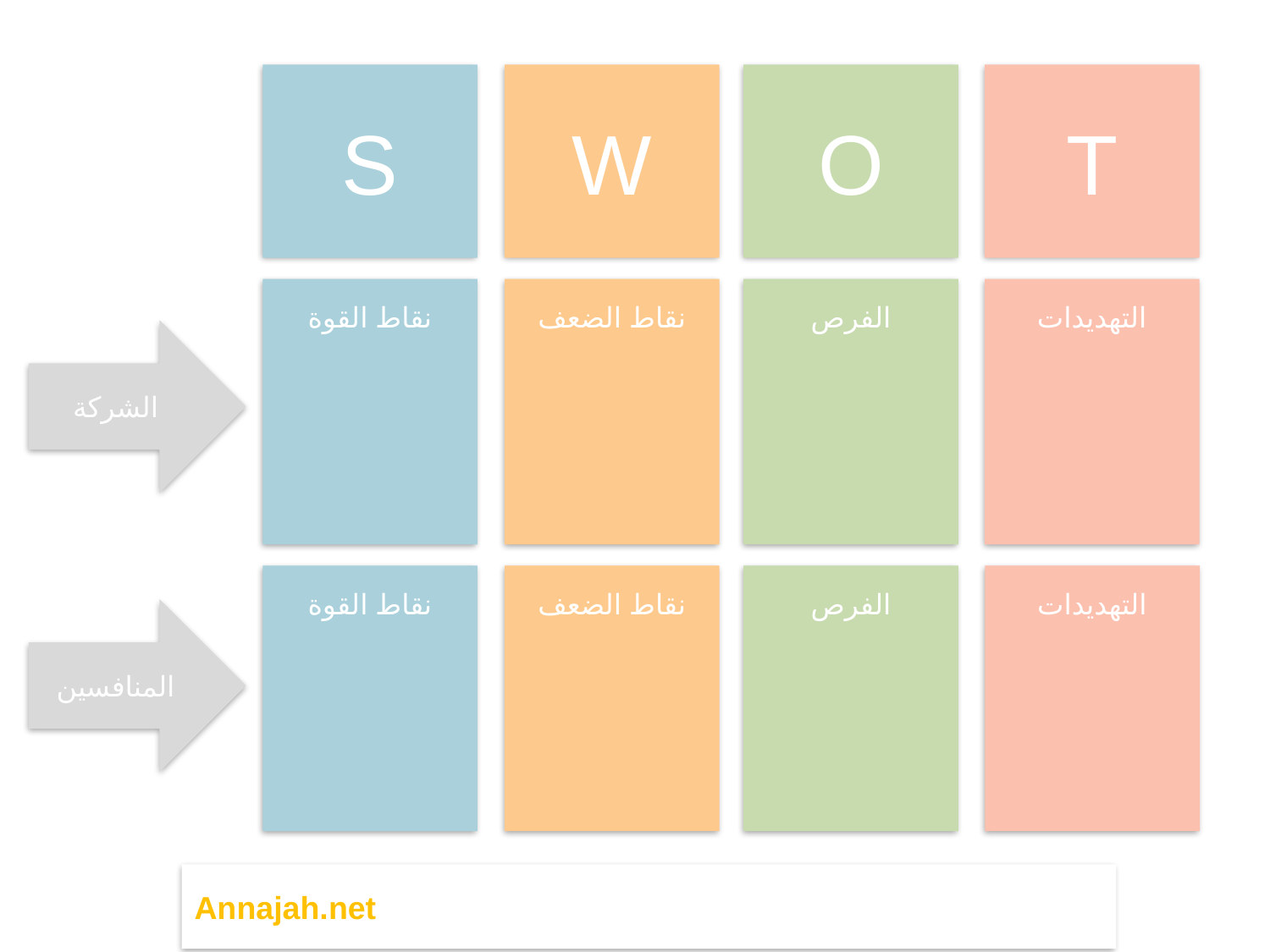

S
W
O
T
نقاط القوة

نقاط الضعف

الفرص

التهديدات

الشركة
نقاط القوة

نقاط الضعف

الفرص

التهديدات

المنافسين
Annajah.net